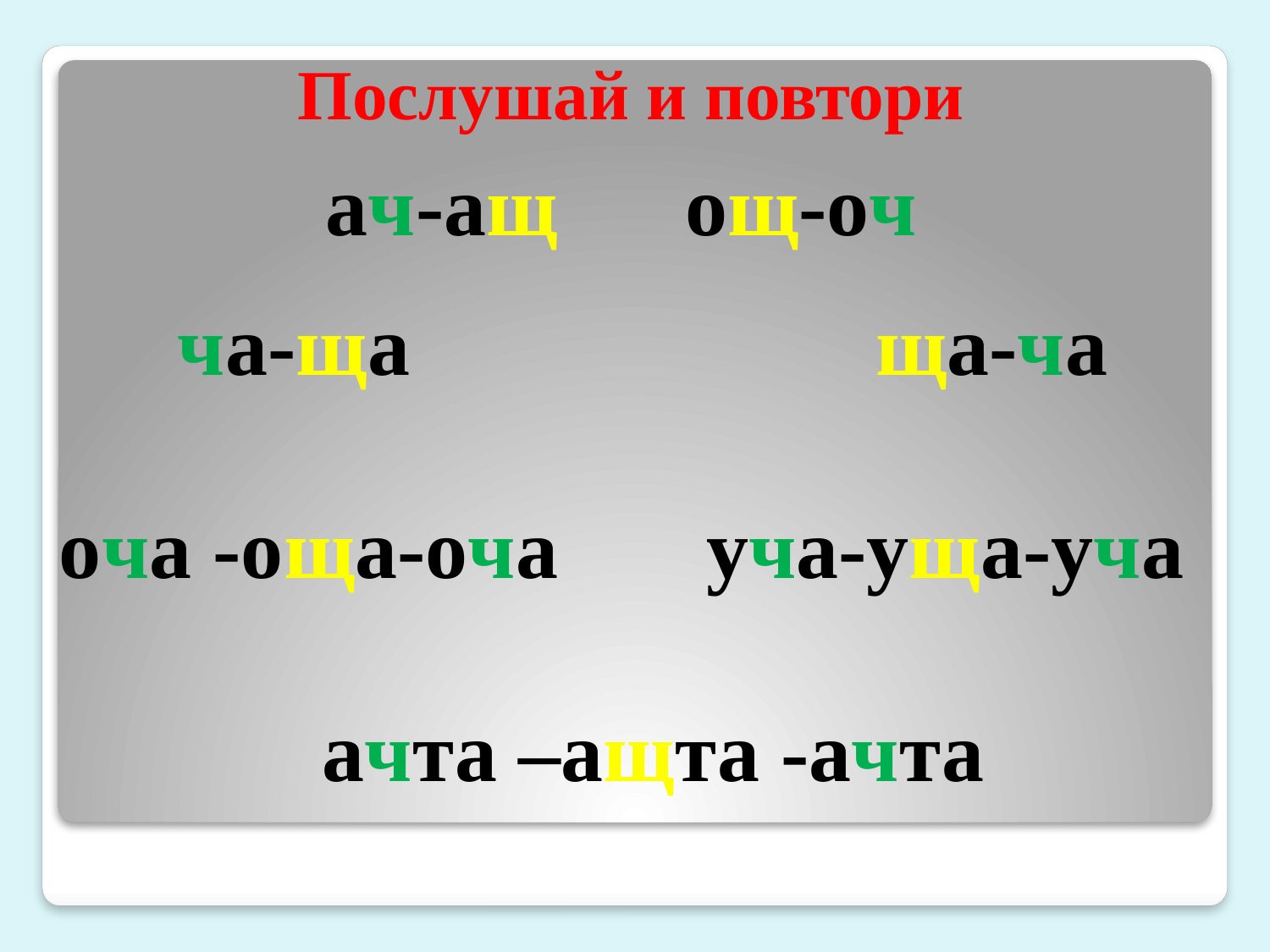

# Послушай и повтори
ач-ащ      ощ-оч

  ча-ща                      ща-ча

оча -оща-оча       уча-уща-уча

   ачта –ащта -ачта